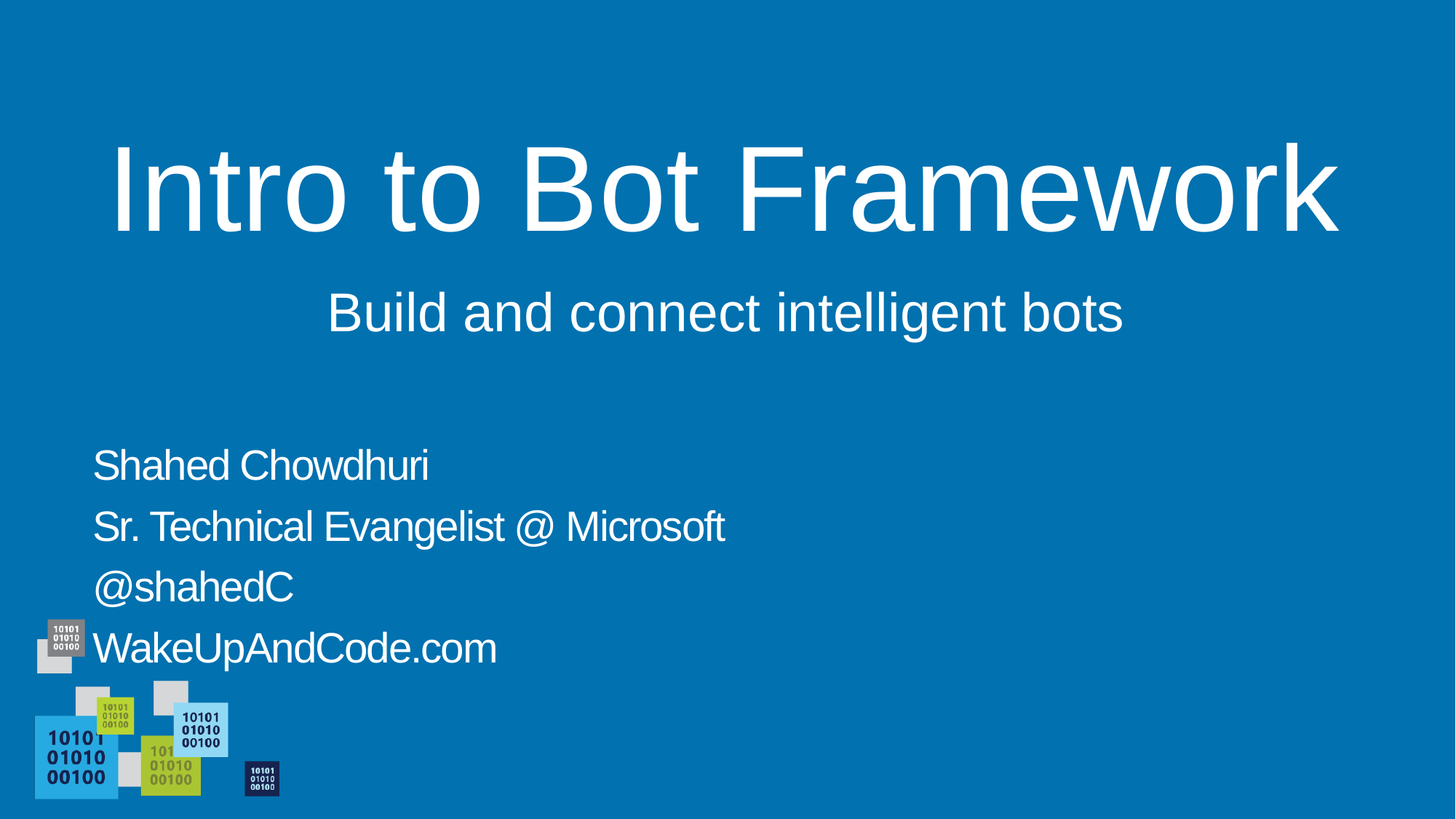

# Intro to Bot Framework
Build and connect intelligent bots
Shahed Chowdhuri
Sr. Technical Evangelist @ Microsoft
@shahedC
WakeUpAndCode.com